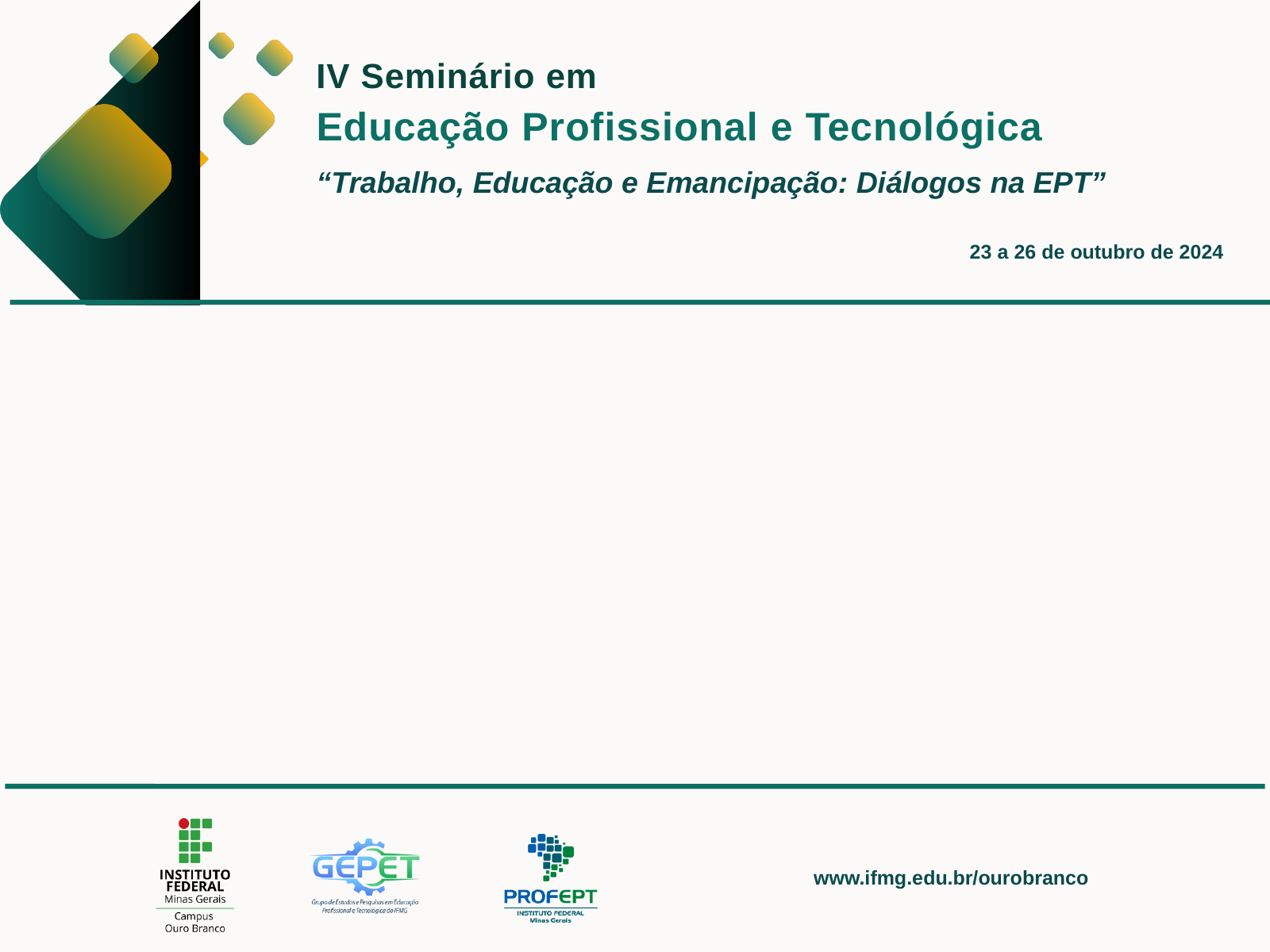

IV Seminário em

Educação Profissional e Tecnológica

“Trabalho, Educação e Emancipação: Diálogos na EPT”
23 a 26 de outubro de 2024

www.ifmg.edu.br/ourobranco